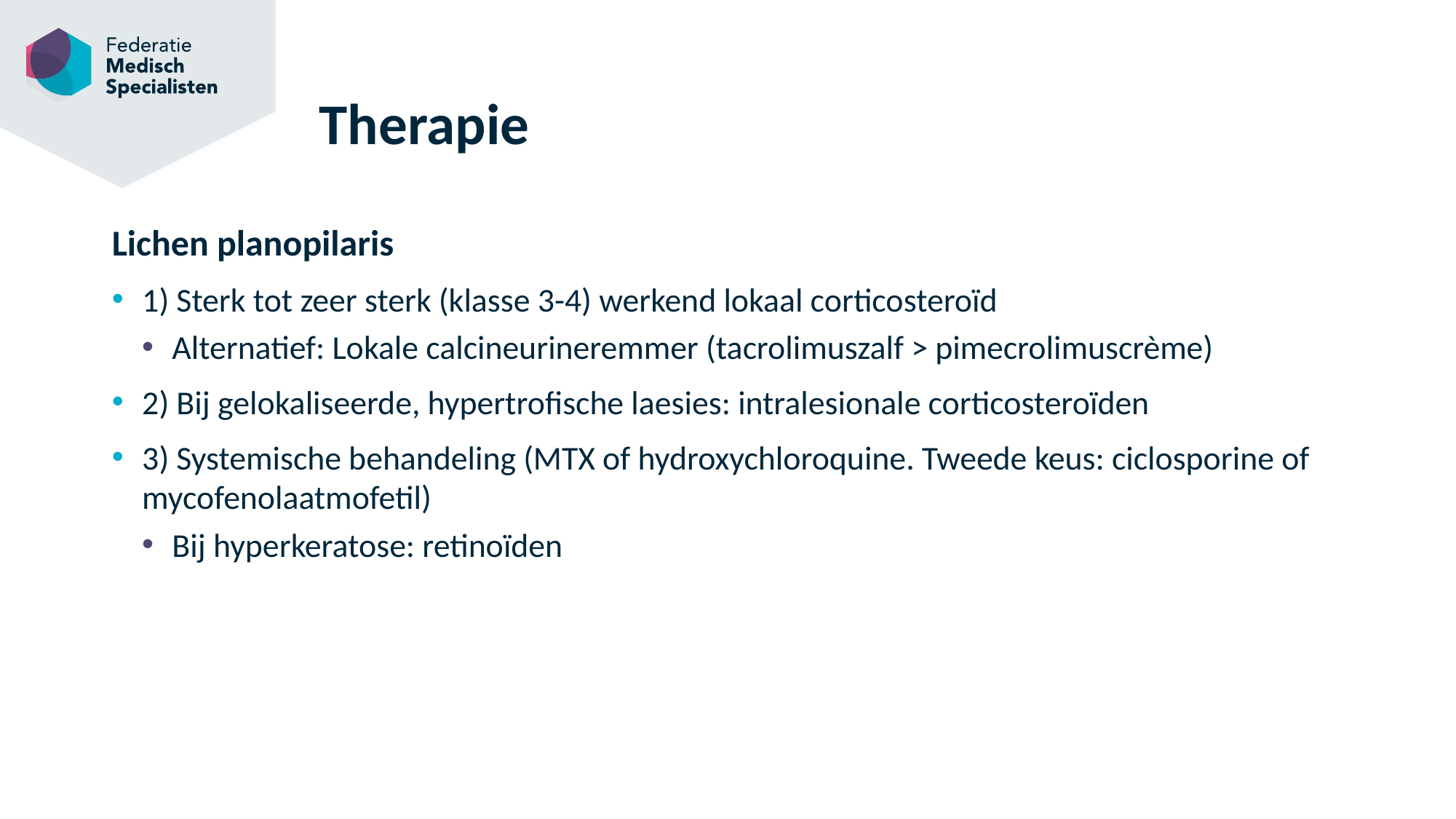

# Therapie
Lichen planopilaris
1) Sterk tot zeer sterk (klasse 3-4) werkend lokaal corticosteroïd
Alternatief: Lokale calcineurineremmer (tacrolimuszalf > pimecrolimuscrème)
2) Bij gelokaliseerde, hypertrofische laesies: intralesionale corticosteroïden
3) Systemische behandeling (MTX of hydroxychloroquine. Tweede keus: ciclosporine of   mycofenolaatmofetil)
Bij hyperkeratose: retinoïden